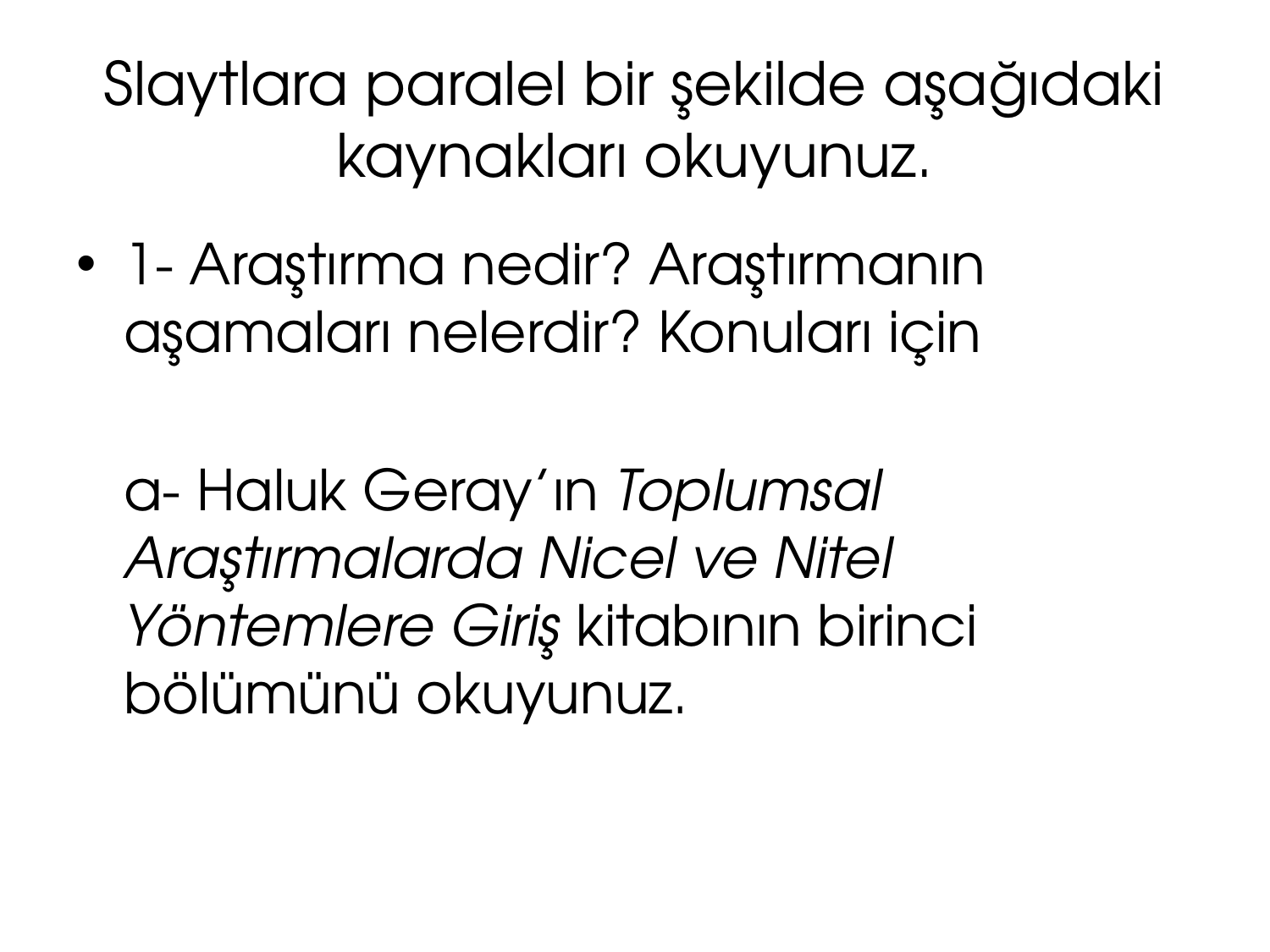

# Slaytlara paralel bir şekilde aşağıdaki kaynakları okuyunuz.
1- Araştırma nedir? Araştırmanın aşamaları nelerdir? Konuları için

	a- Haluk Geray’ın Toplumsal Araştırmalarda Nicel ve Nitel Yöntemlere Giriş kitabının birinci bölümünü okuyunuz.